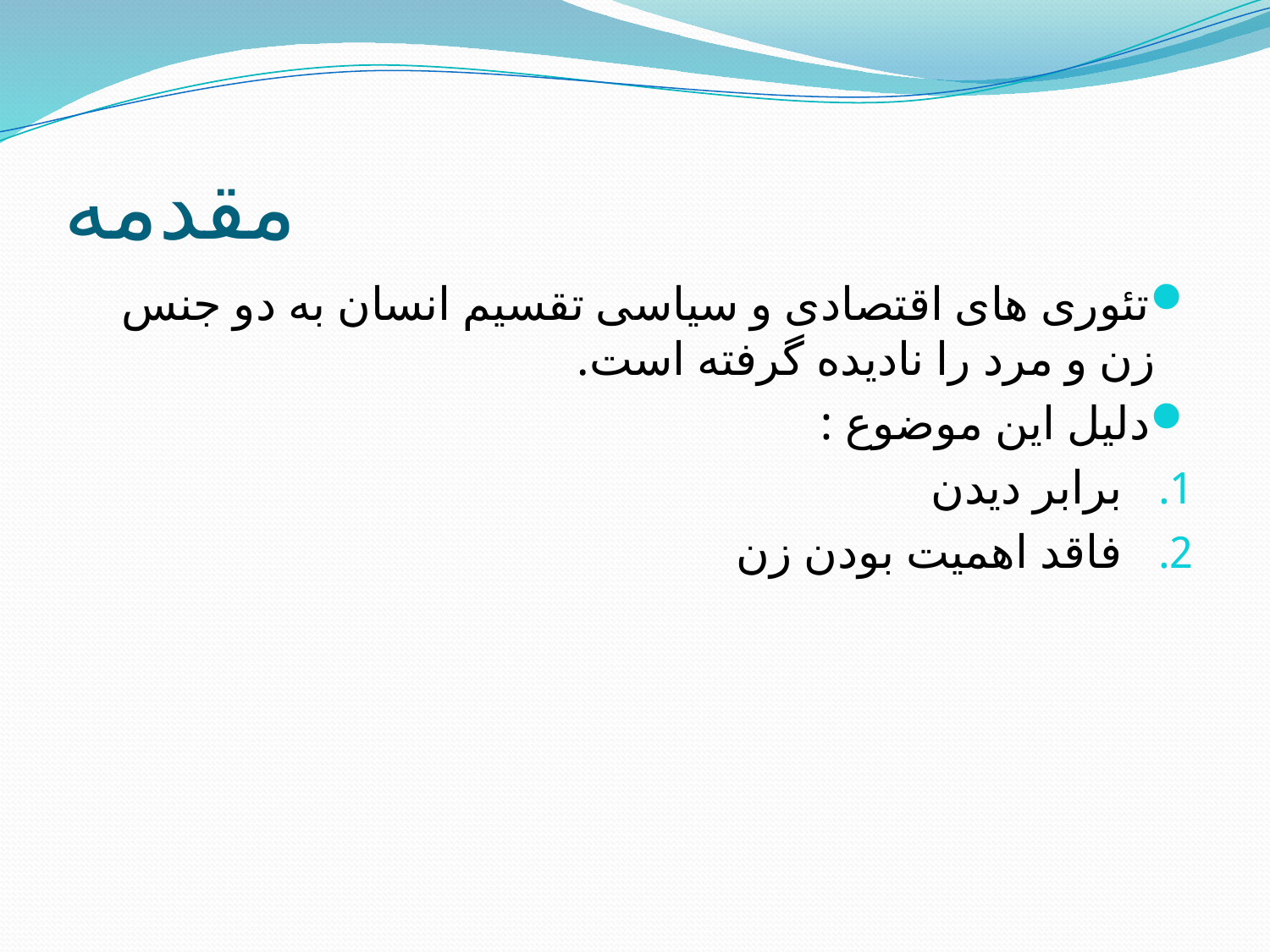

# مقدمه
تئوری های اقتصادی و سیاسی تقسیم انسان به دو جنس زن و مرد را نادیده گرفته است.
دلیل این موضوع :
برابر دیدن
فاقد اهمیت بودن زن